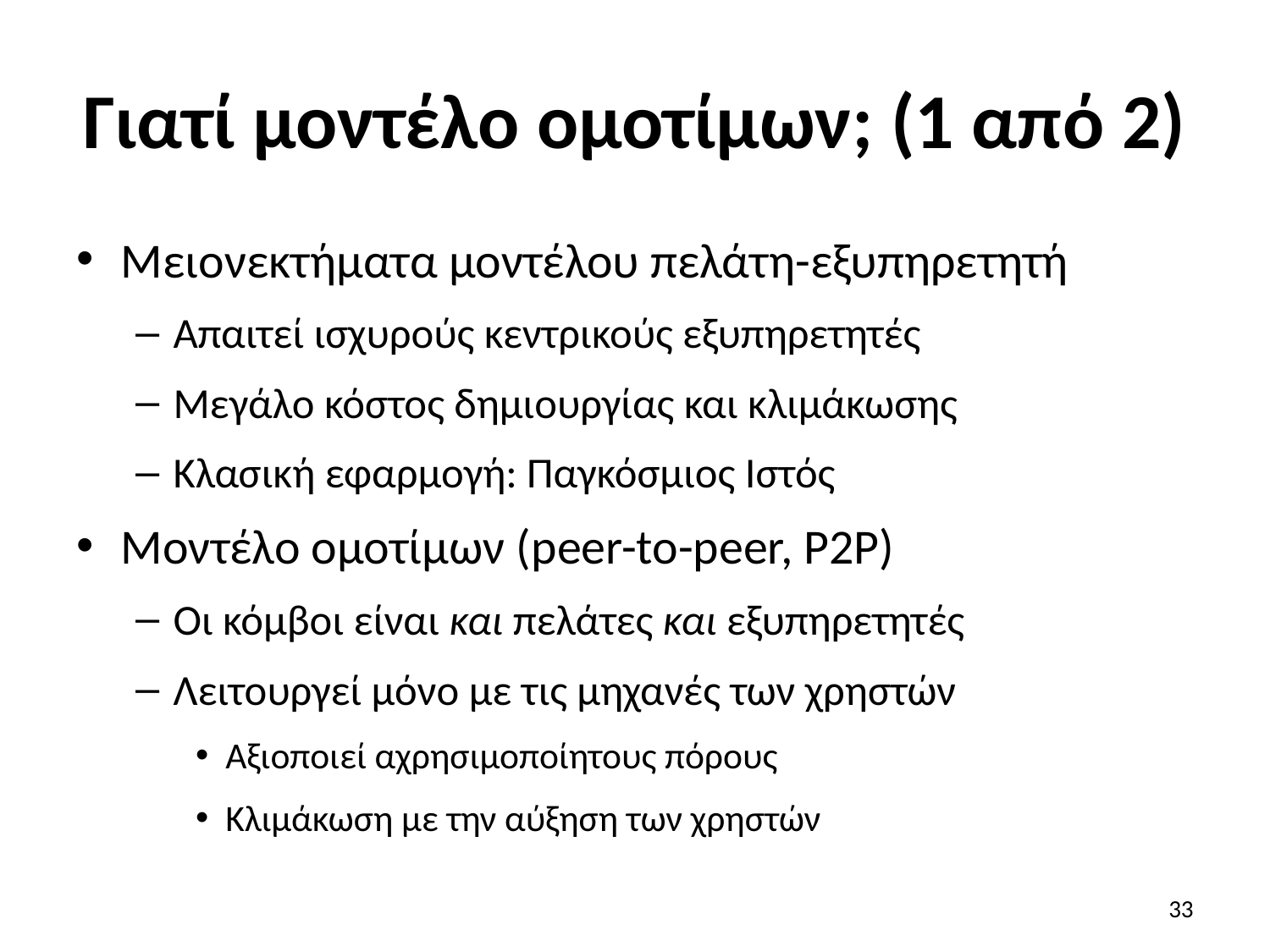

# Γιατί μοντέλο ομοτίμων; (1 από 2)
Μειονεκτήματα μοντέλου πελάτη-εξυπηρετητή
Απαιτεί ισχυρούς κεντρικούς εξυπηρετητές
Μεγάλο κόστος δημιουργίας και κλιμάκωσης
Κλασική εφαρμογή: Παγκόσμιος Ιστός
Μοντέλο ομοτίμων (peer-to-peer, P2P)
Οι κόμβοι είναι και πελάτες και εξυπηρετητές
Λειτουργεί μόνο με τις μηχανές των χρηστών
Αξιοποιεί αχρησιμοποίητους πόρους
Κλιμάκωση με την αύξηση των χρηστών
33